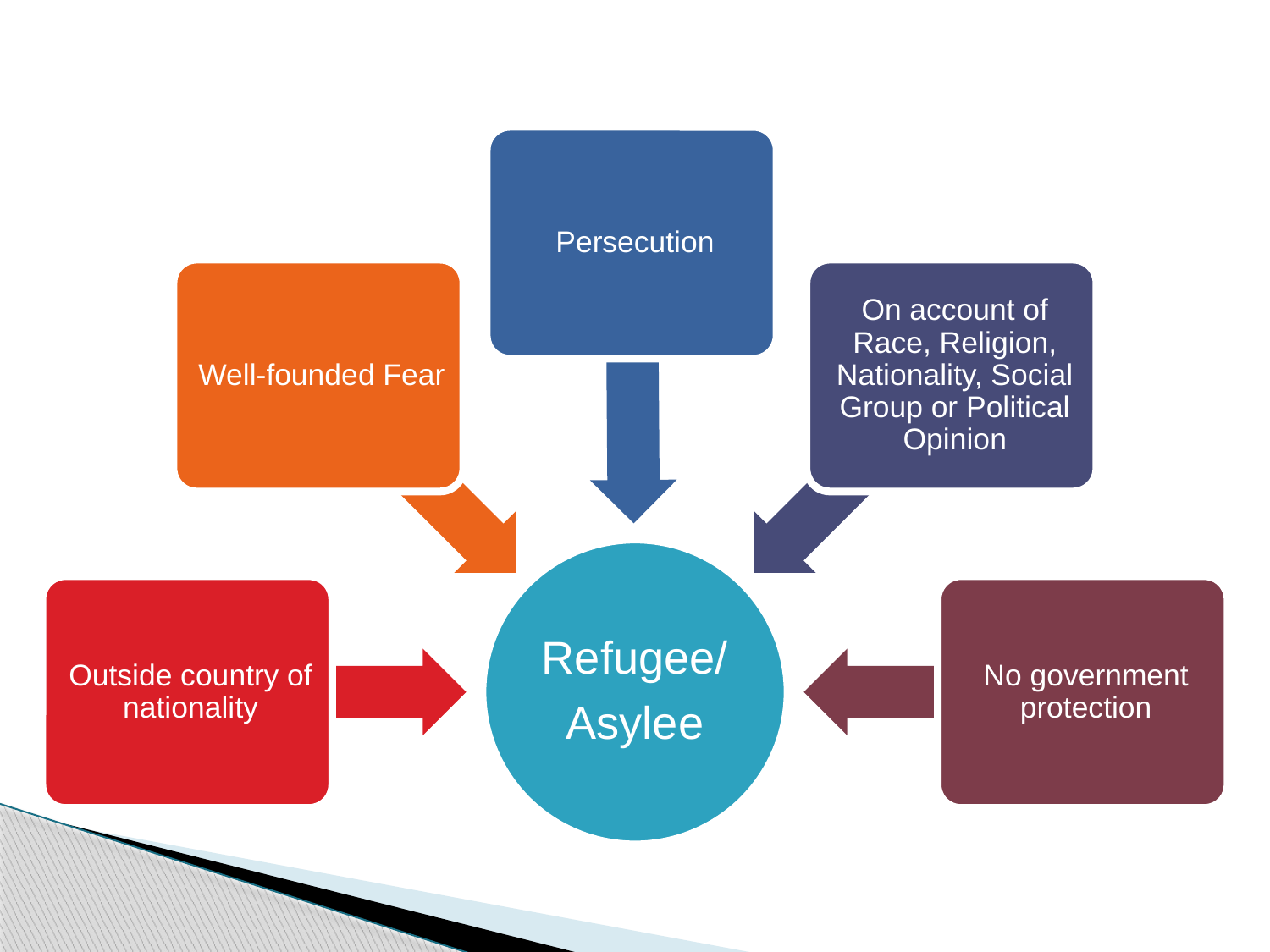

Refugee/
Asylee
Outside country of nationality
Well-founded Fear
Persecution
On account of Race, Religion, Nationality, Social Group or Political Opinion
No government protection